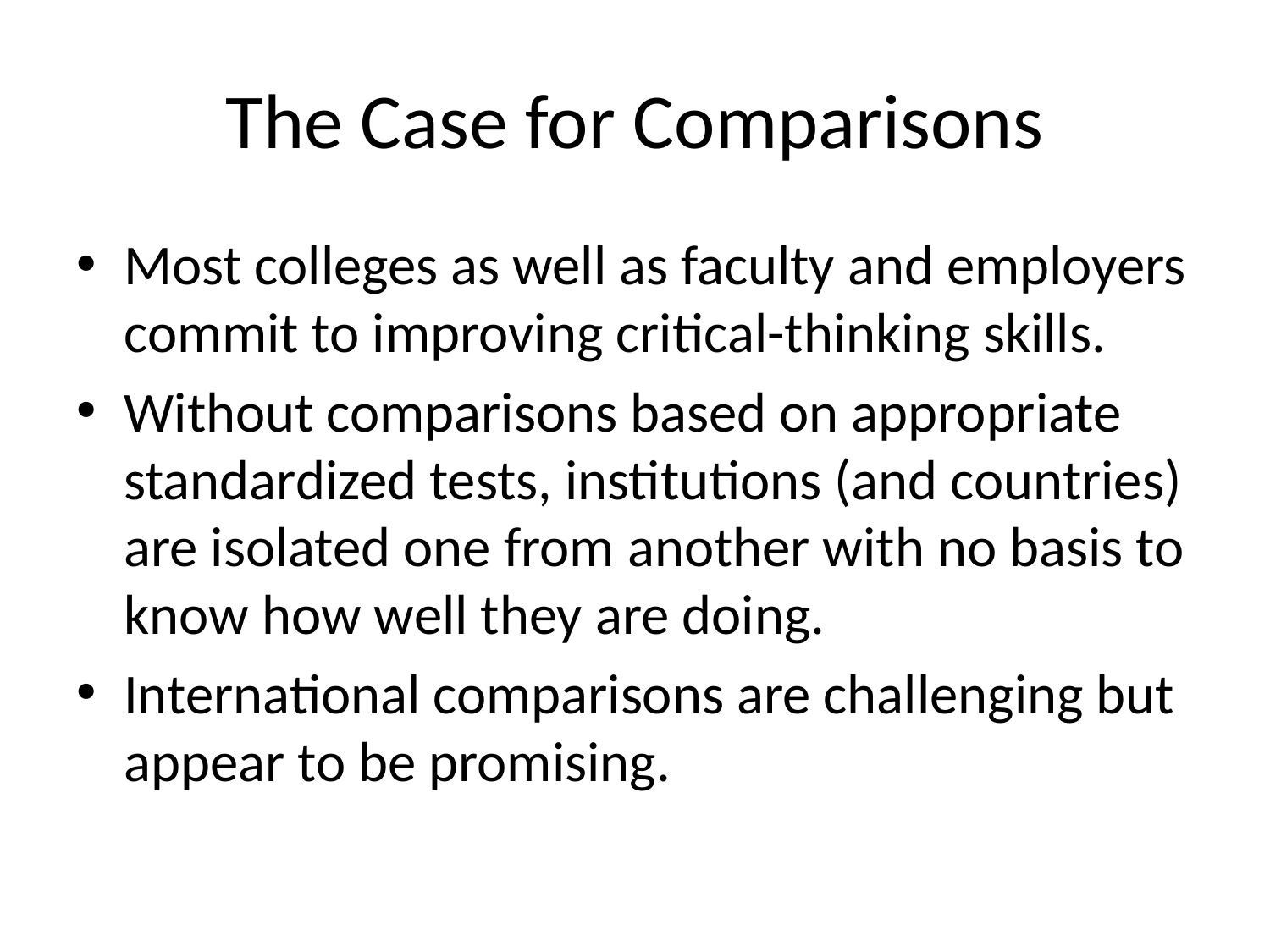

# The Case for Comparisons
Most colleges as well as faculty and employers commit to improving critical-thinking skills.
Without comparisons based on appropriate standardized tests, institutions (and countries) are isolated one from another with no basis to know how well they are doing.
International comparisons are challenging but appear to be promising.